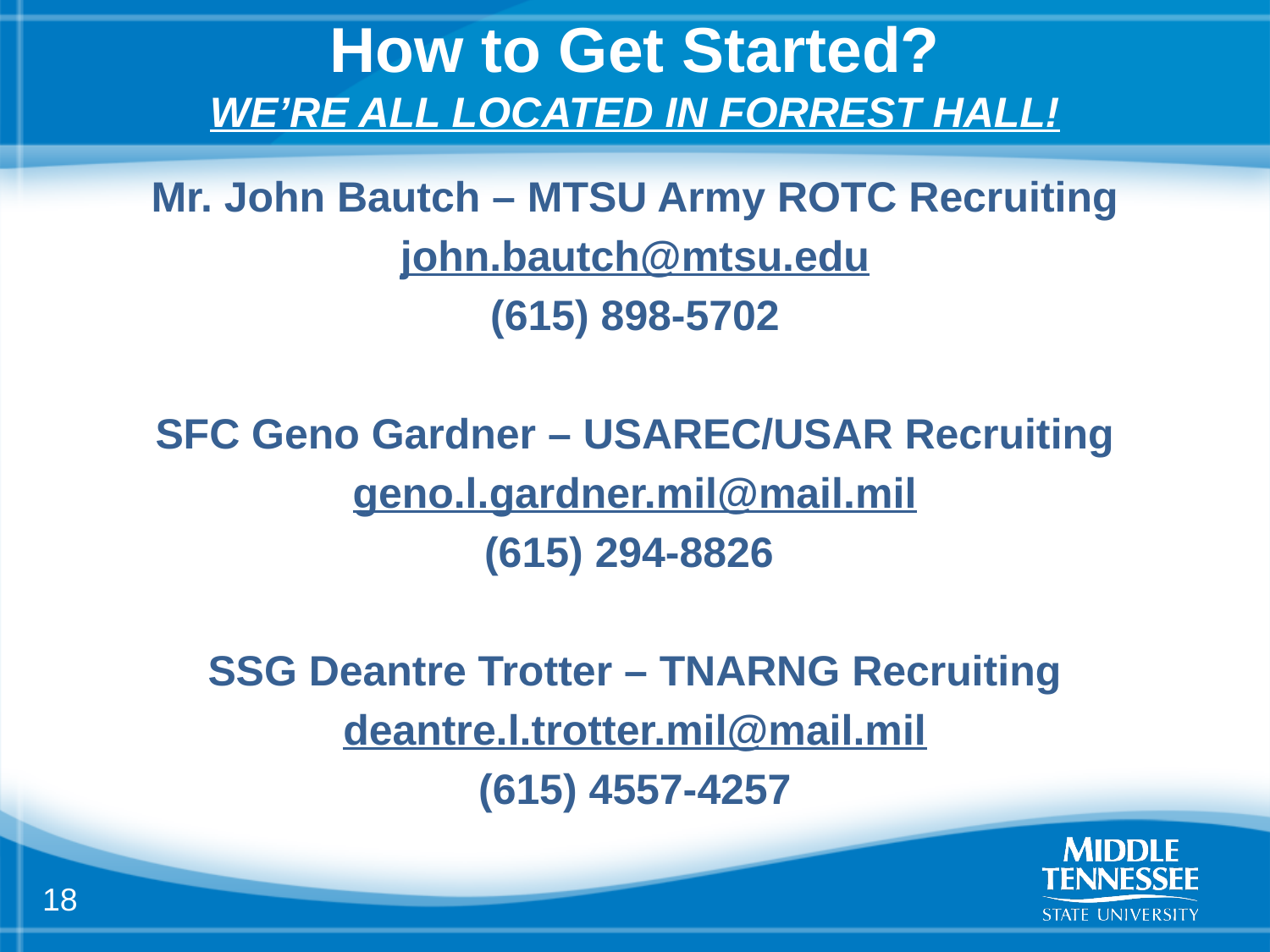

Mr. John Bautch – MTSU Army ROTC Recruiting
john.bautch@mtsu.edu
(615) 898-5702

SFC Geno Gardner – USAREC/USAR Recruiting
geno.l.gardner.mil@mail.mil
(615) 294-8826

SSG Deantre Trotter – TNARNG Recruiting
deantre.l.trotter.mil@mail.mil
(615) 4557-4257

# How to Get Started? WE’RE ALL LOCATED IN FORREST HALL!